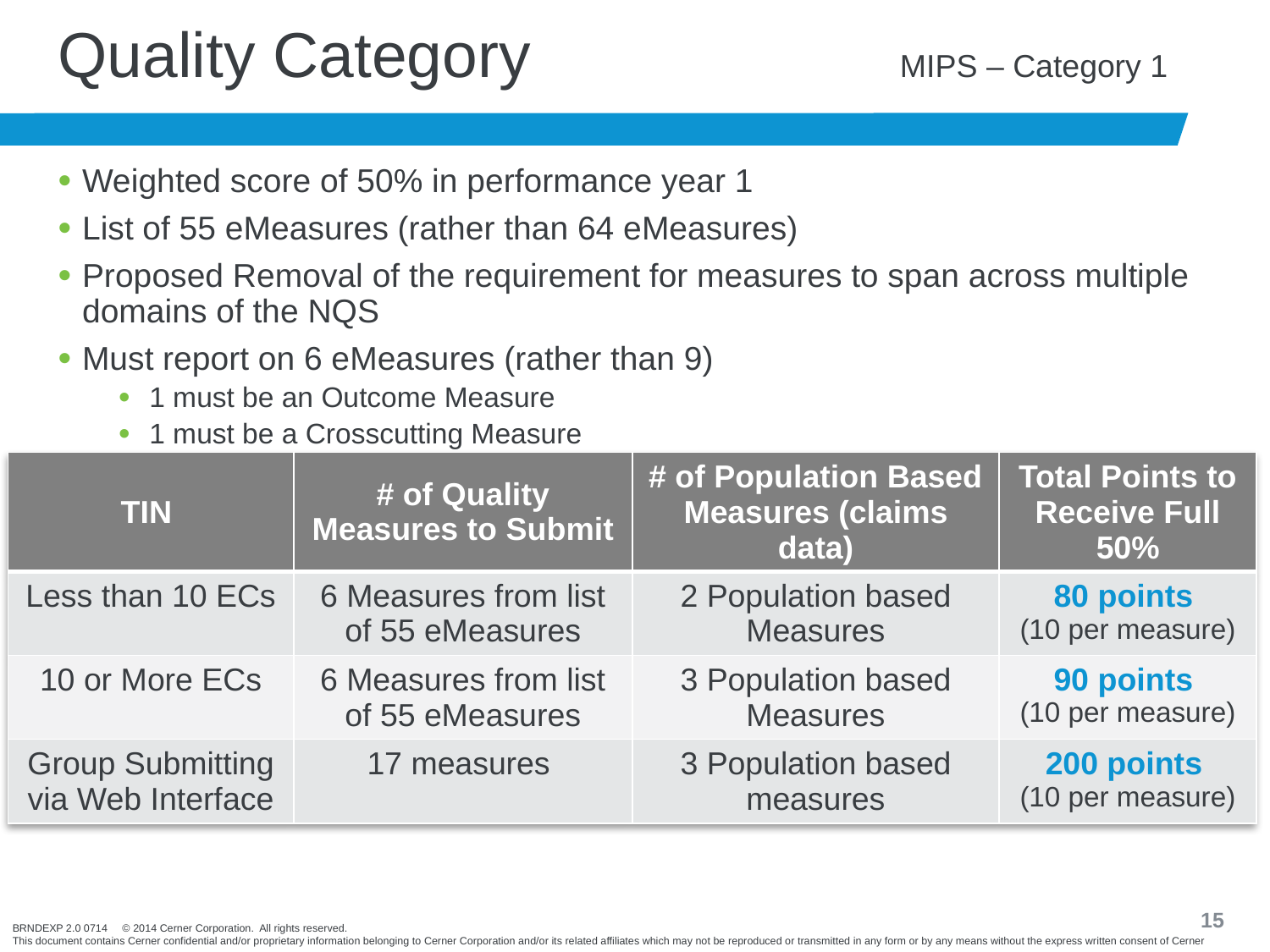

Quality Category                     MIPS – Category 1
Weighted score of 50% in performance year 1
List of 55 eMeasures (rather than 64 eMeasures)
Proposed Removal of the requirement for measures to span across multiple domains of the NQS
Must report on 6 eMeasures (rather than 9)
1 must be an Outcome Measure
1 must be a Crosscutting Measure

| TIN | # of Quality Measures to Submit | # of Population Based Measures (claims data) | Total Points to Receive Full 50% |
| --- | --- | --- | --- |
| Less than 10 ECs | 6 Measures from list of 55 eMeasures | 2 Population based Measures | 80 points (10 per measure) |
| 10 or More ECs | 6 Measures from list of 55 eMeasures | 3 Population based Measures | 90 points (10 per measure) |
| Group Submitting via Web Interface | 17 measures | 3 Population based measures | 200 points (10 per measure) |